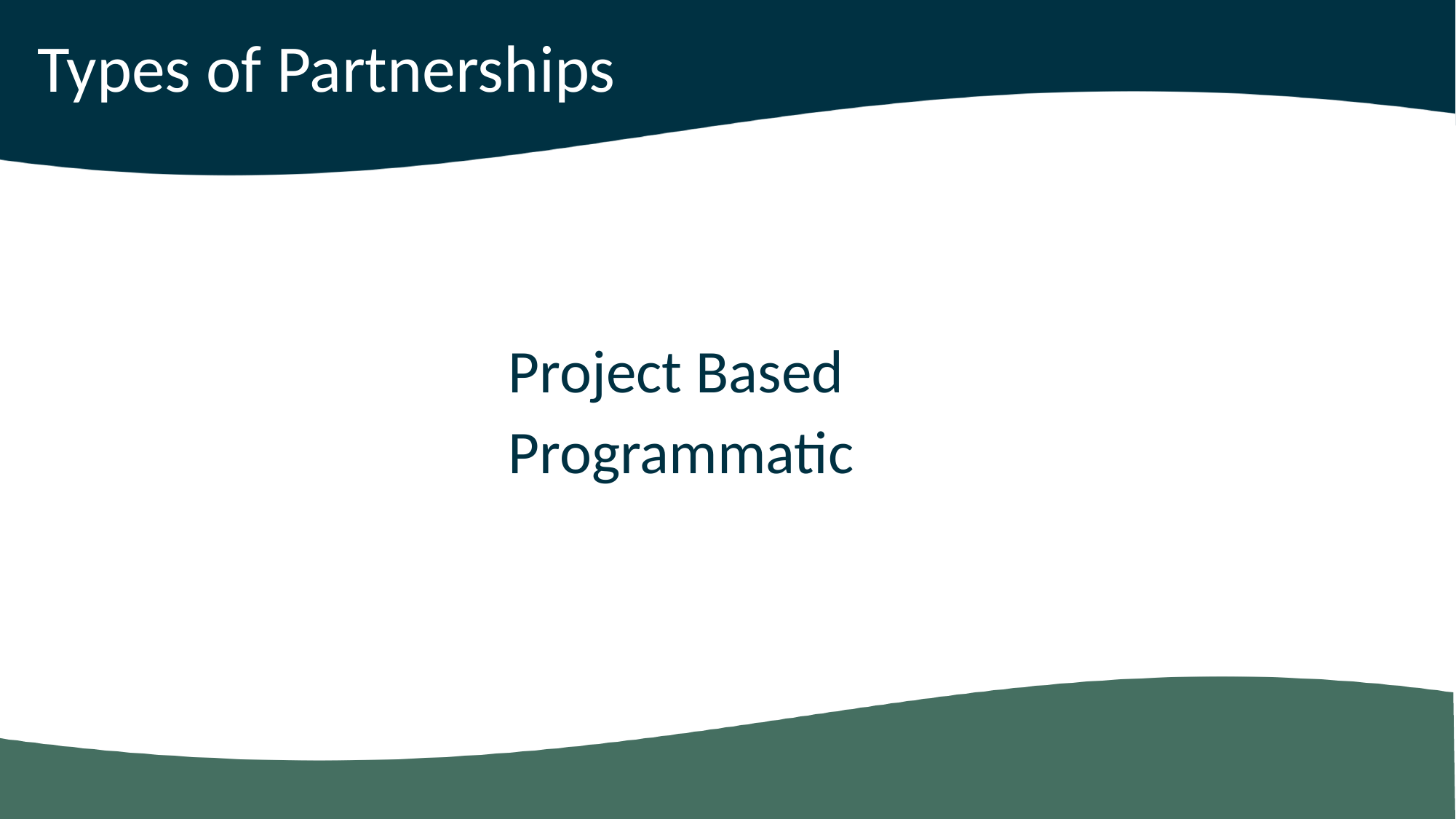

# Types of Partnerships

Project Based
Programmatic